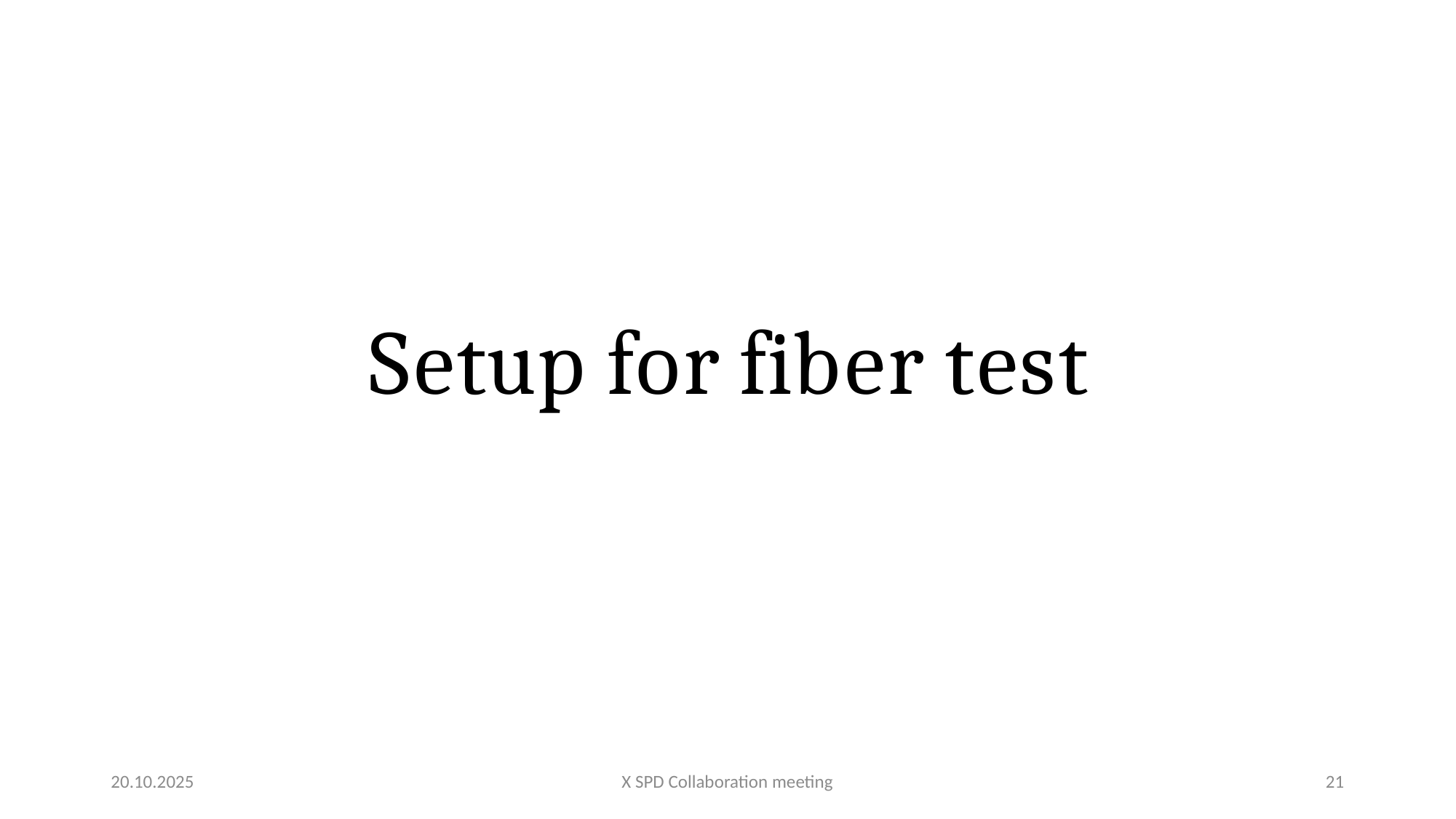

# Setup for fiber test
20.10.2025
X SPD Collaboration meeting
21